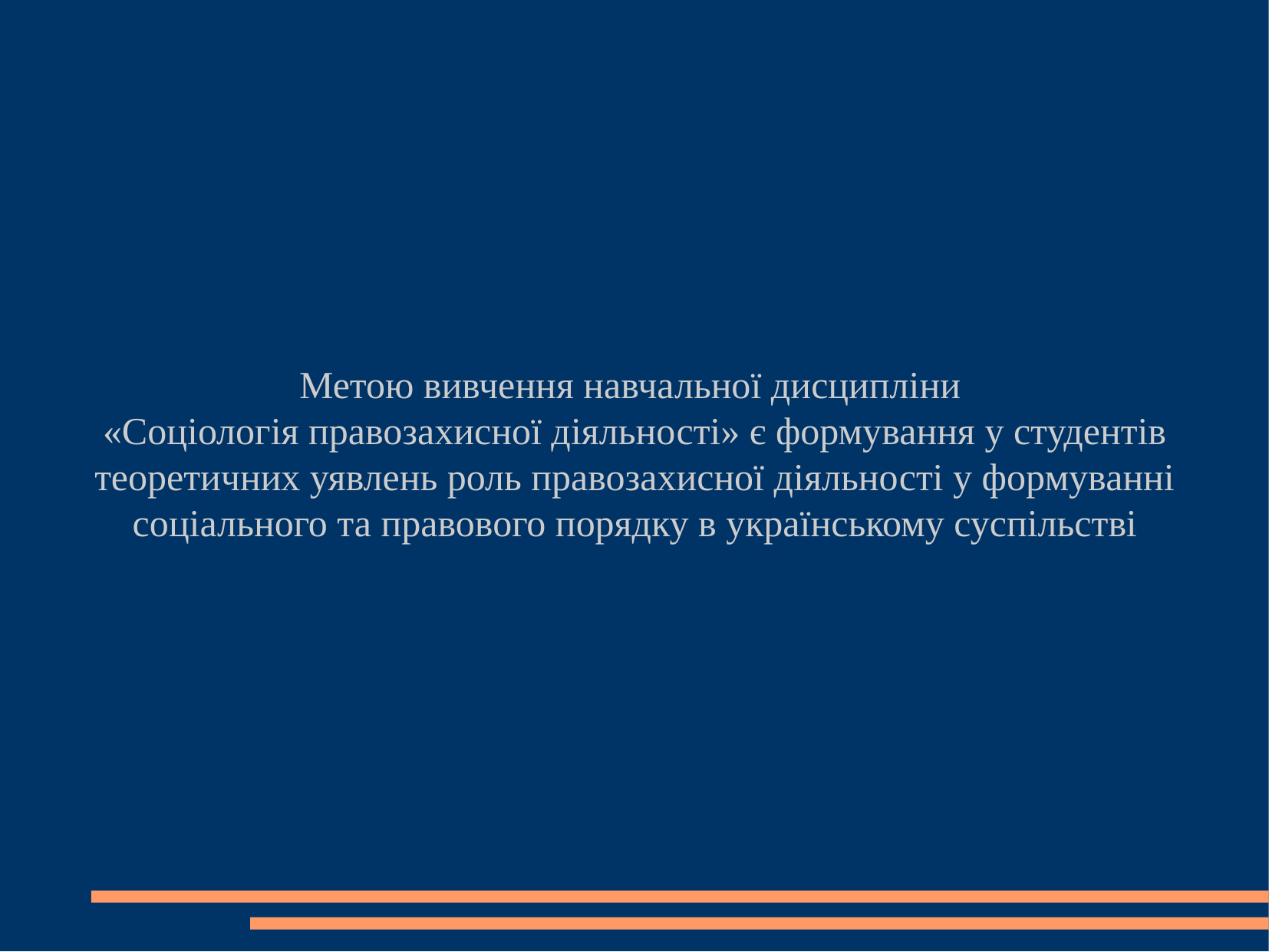

Метою вивчення навчальної дисципліни
«Соціологія правозахисної діяльності» є формування у студентів теоретичних уявлень роль правозахисної діяльності у формуванні соціального та правового порядку в українському суспільстві